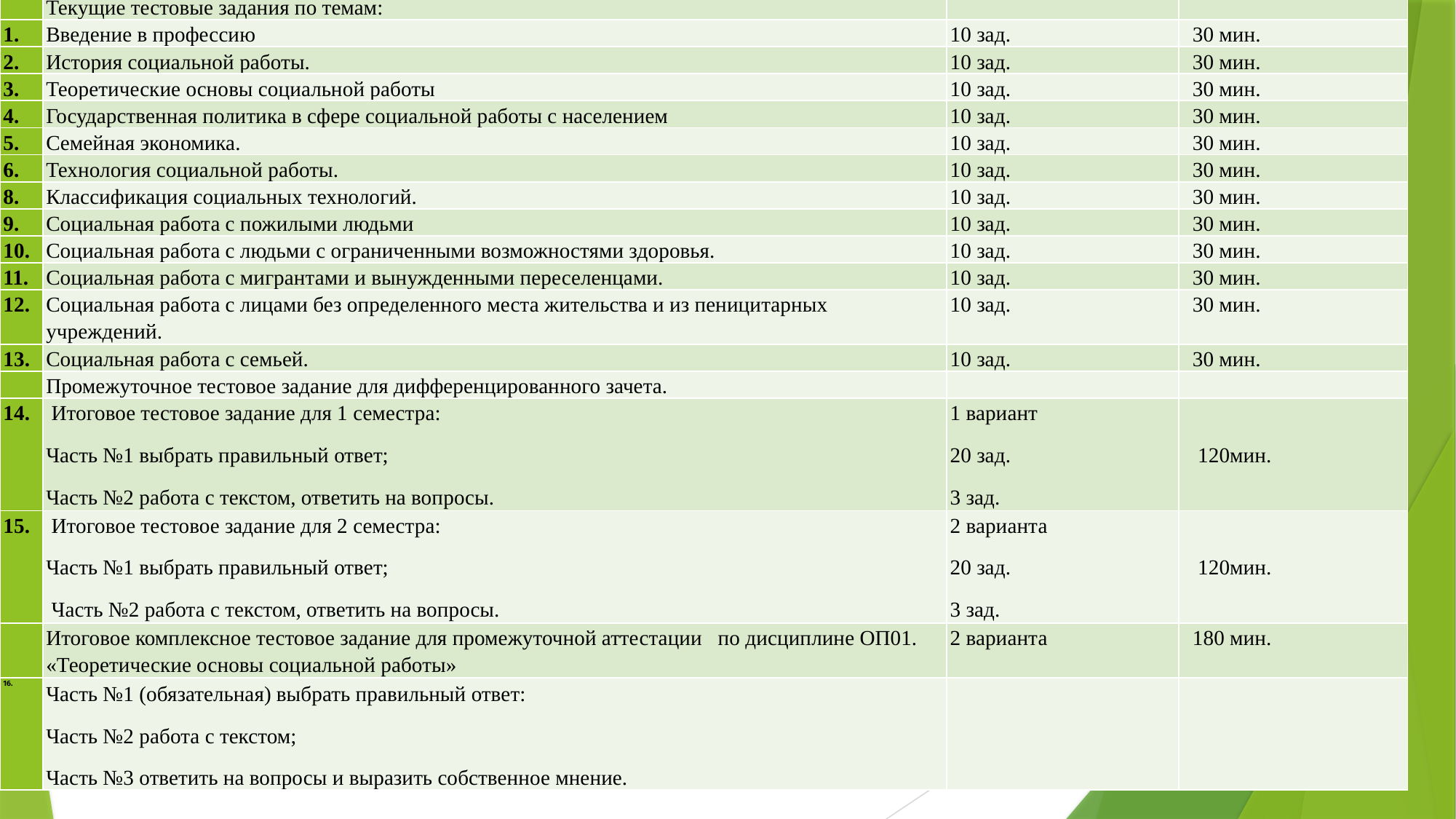

| № | Название тем тестовых заданий | Кол-во заданий | Время выполнения |
| --- | --- | --- | --- |
|  | Текущие тестовые задания по темам: |  |  |
| 1. | Введение в профессию | 10 зад. | 30 мин. |
| 2. | История социальной работы. | 10 зад. | 30 мин. |
| 3. | Теоретические основы социальной работы | 10 зад. | 30 мин. |
| 4. | Государственная политика в сфере социальной работы с населением | 10 зад. | 30 мин. |
| 5. | Семейная экономика. | 10 зад. | 30 мин. |
| 6. | Технология социальной работы. | 10 зад. | 30 мин. |
| 8. | Классификация социальных технологий. | 10 зад. | 30 мин. |
| 9. | Социальная работа с пожилыми людьми | 10 зад. | 30 мин. |
| 10. | Социальная работа с людьми с ограниченными возможностями здоровья. | 10 зад. | 30 мин. |
| 11. | Социальная работа с мигрантами и вынужденными переселенцами. | 10 зад. | 30 мин. |
| 12. | Социальная работа с лицами без определенного места жительства и из пеницитарных учреждений. | 10 зад. | 30 мин. |
| 13. | Социальная работа с семьей. | 10 зад. | 30 мин. |
|  | Промежуточное тестовое задание для дифференцированного зачета. |  |  |
| 14. | Итоговое тестовое задание для 1 семестра: Часть №1 выбрать правильный ответ; Часть №2 работа с текстом, ответить на вопросы. | 1 вариант 20 зад. 3 зад. | 120мин. |
| 15. | Итоговое тестовое задание для 2 семестра: Часть №1 выбрать правильный ответ; Часть №2 работа с текстом, ответить на вопросы. | 2 варианта 20 зад. 3 зад. | 120мин. |
|  | Итоговое комплексное тестовое задание для промежуточной аттестации по дисциплине ОП01. «Теоретические основы социальной работы» | 2 варианта | 180 мин. |
| 16. | Часть №1 (обязательная) выбрать правильный ответ: Часть №2 работа с текстом; Часть №3 ответить на вопросы и выразить собственное мнение. |  |  |